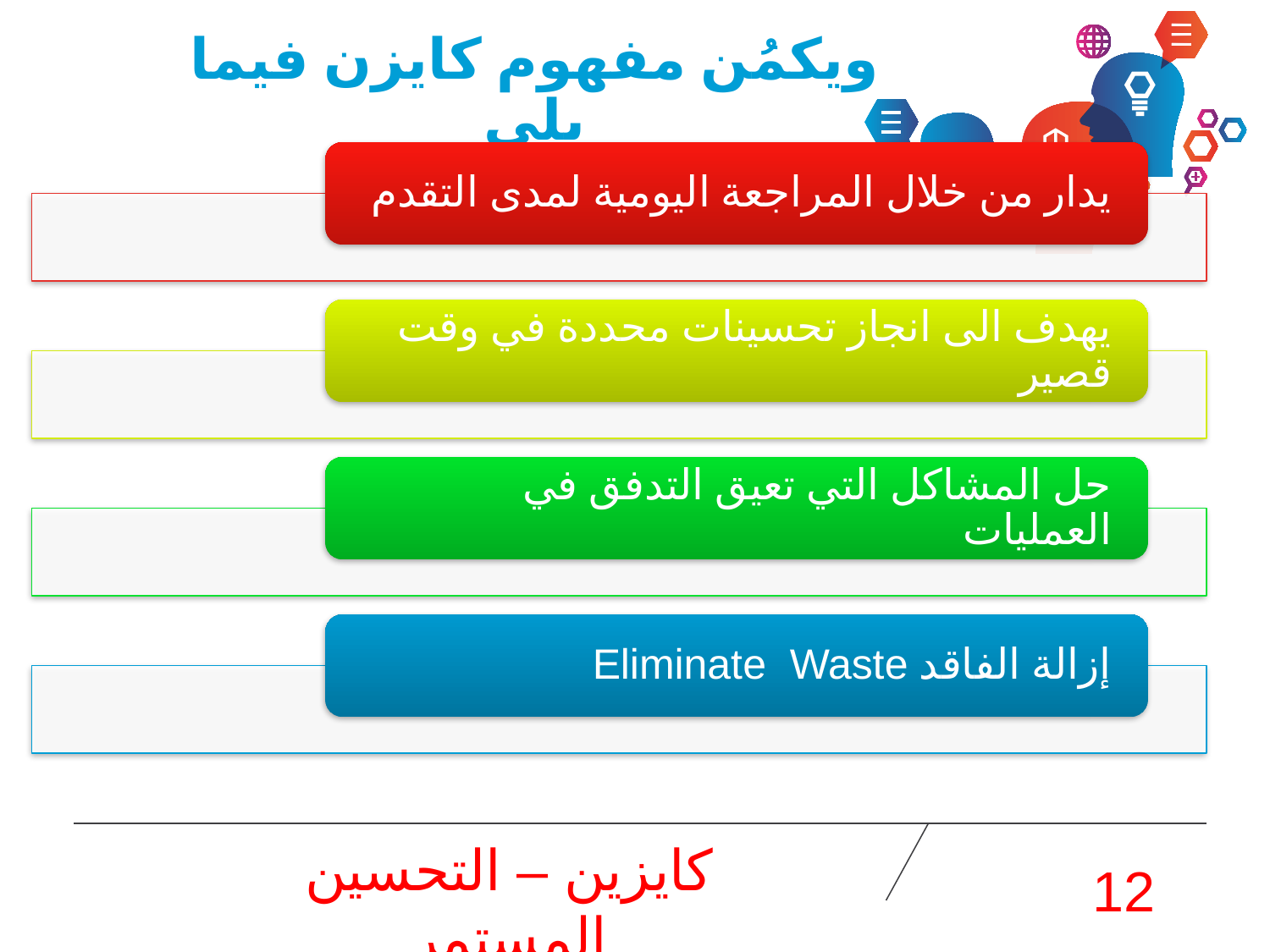

# ويكمُن مفهوم كايزن فيما يلي
يدار من خلال المراجعة اليومية لمدى التقدم
يهدف الى انجاز تحسينات محددة في وقت قصير
حل المشاكل التي تعيق التدفق في العمليات
إزالة الفاقد Eliminate  Waste
كايزين – التحسين المستمر
12